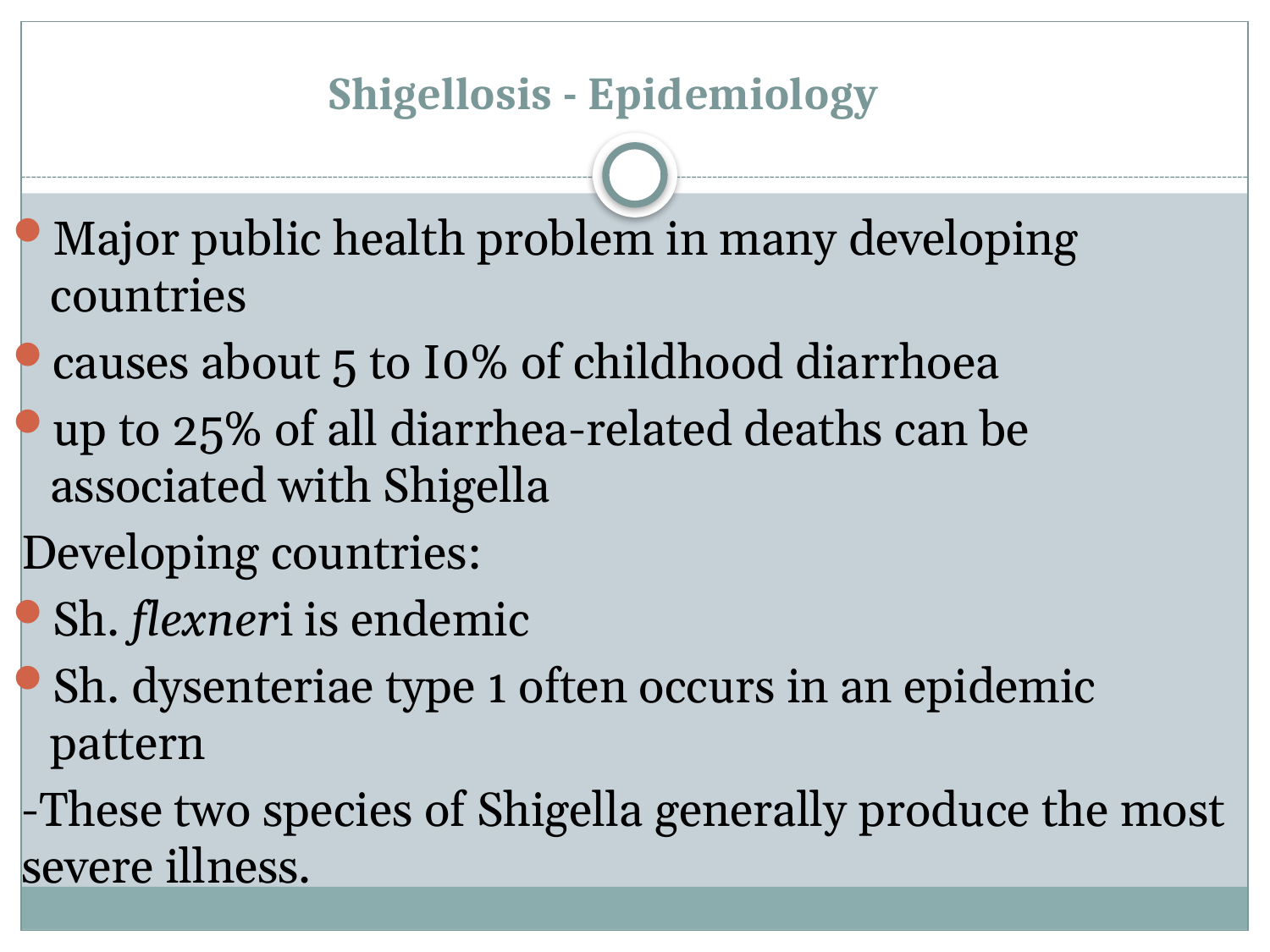

# Shigellosis - Epidemiology
Major public health problem in many developing countries
causes about 5 to I0% of childhood diarrhoea
up to 25% of all diarrhea-related deaths can be associated with Shigella
Developing countries:
Sh. flexneri is endemic
Sh. dysenteriae type 1 often occurs in an epidemic pattern
-These two species of Shigella generally produce the most severe illness.